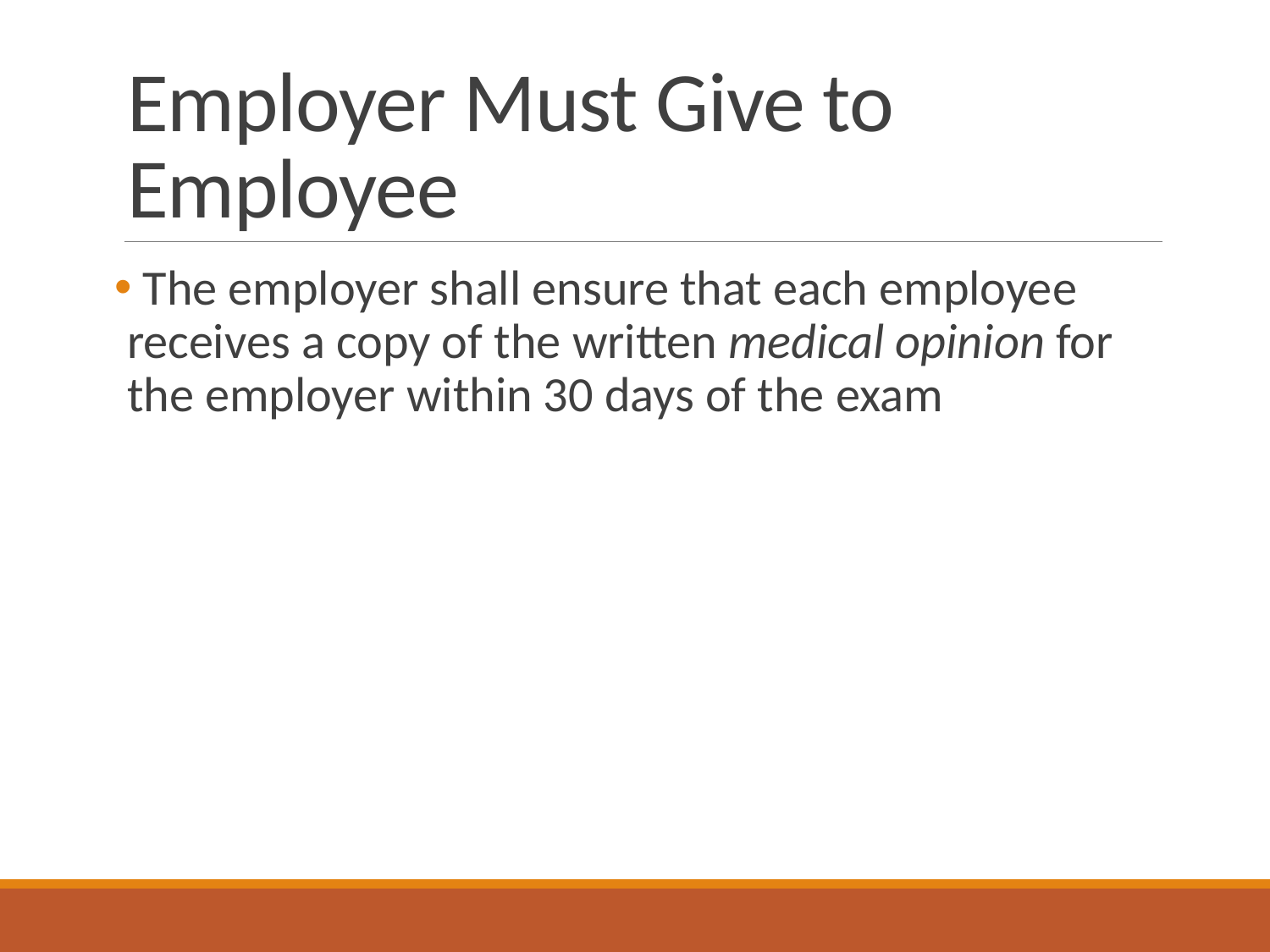

# Employer Must Give to Employee
 The employer shall ensure that each employee receives a copy of the written medical opinion for the employer within 30 days of the exam